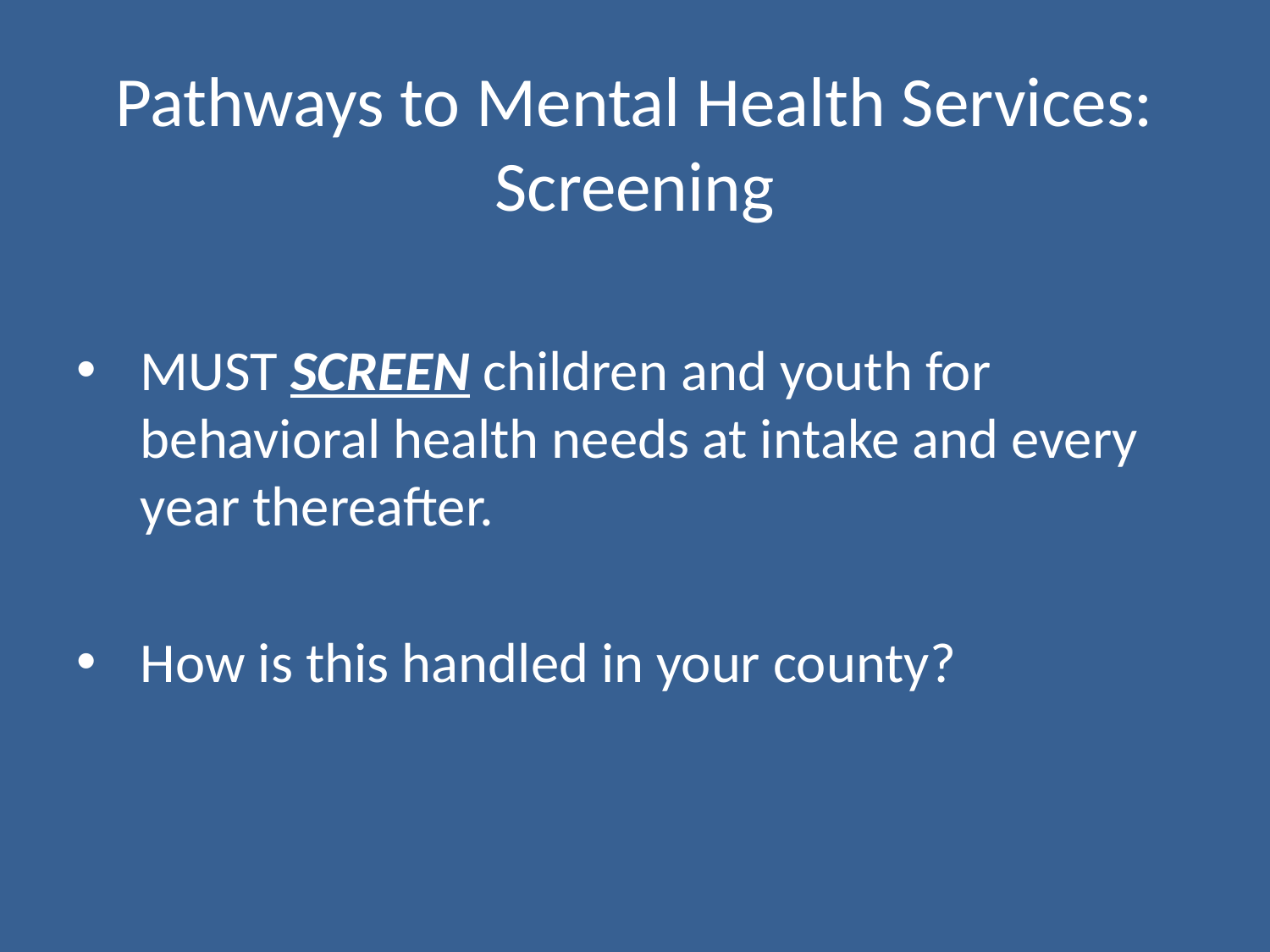

# Pathways to Mental Health Services: Screening
MUST SCREEN children and youth for behavioral health needs at intake and every year thereafter.

How is this handled in your county?